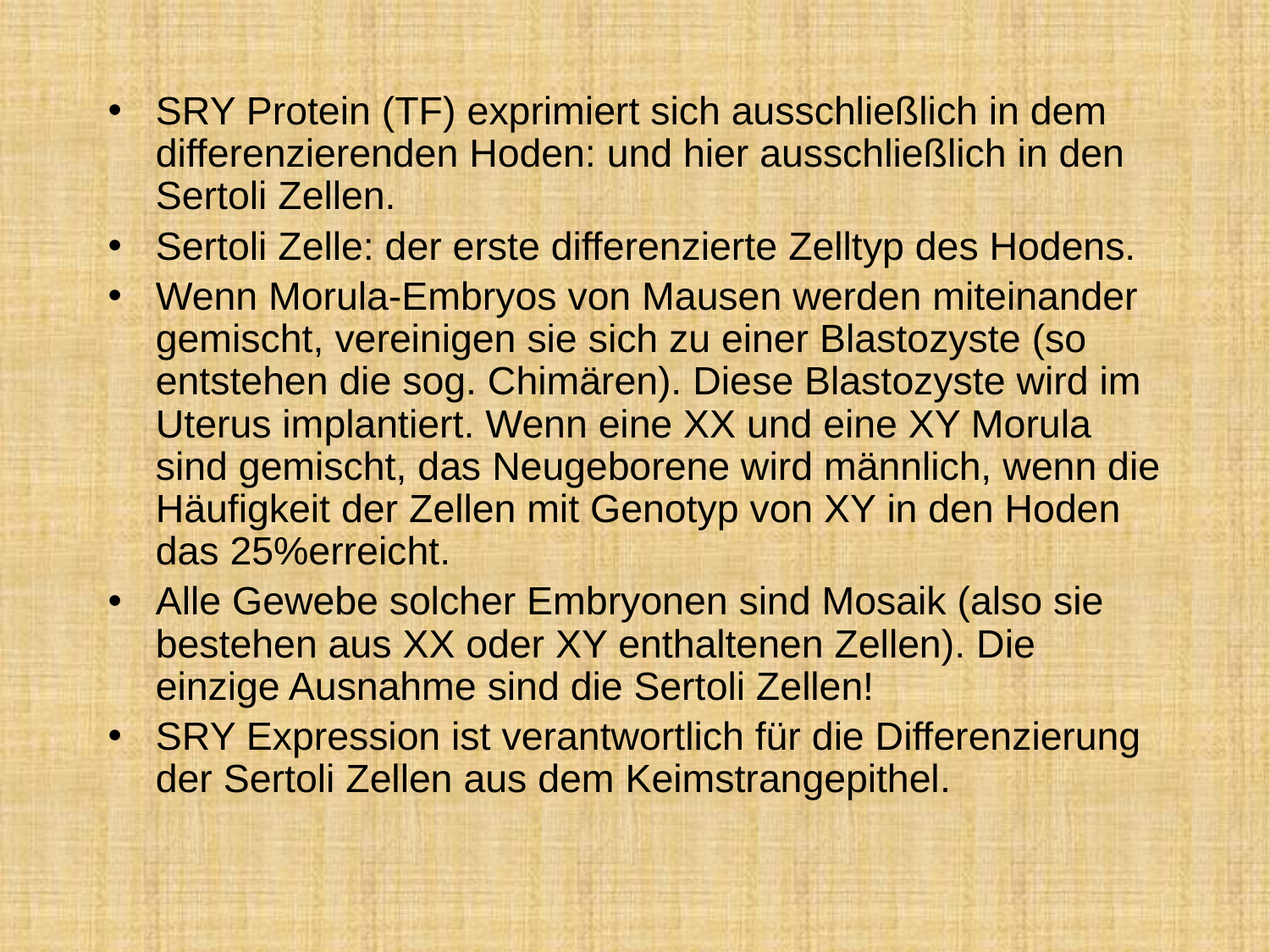

SRY Protein (TF) exprimiert sich ausschließlich in dem differenzierenden Hoden: und hier ausschließlich in den Sertoli Zellen.
Sertoli Zelle: der erste differenzierte Zelltyp des Hodens.
Wenn Morula-Embryos von Mausen werden miteinander gemischt, vereinigen sie sich zu einer Blastozyste (so entstehen die sog. Chimären). Diese Blastozyste wird im Uterus implantiert. Wenn eine XX und eine XY Morula sind gemischt, das Neugeborene wird männlich, wenn die Häufigkeit der Zellen mit Genotyp von XY in den Hoden das 25%erreicht.
Alle Gewebe solcher Embryonen sind Mosaik (also sie bestehen aus XX oder XY enthaltenen Zellen). Die einzige Ausnahme sind die Sertoli Zellen!
SRY Expression ist verantwortlich für die Differenzierung der Sertoli Zellen aus dem Keimstrangepithel.